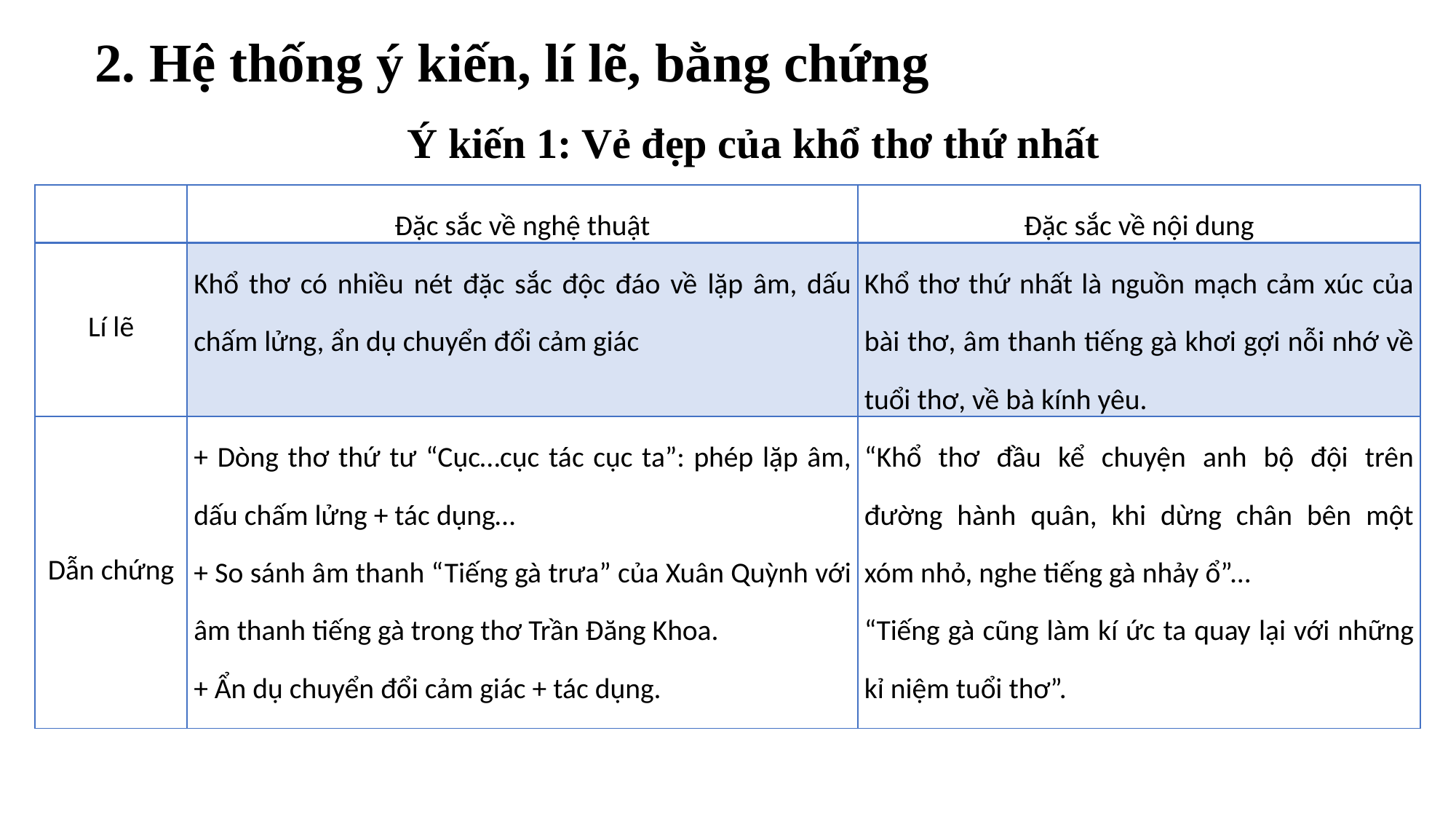

2. Hệ thống ý kiến, lí lẽ, bằng chứng
Ý kiến 1: Vẻ đẹp của khổ thơ thứ nhất
|  | Đặc sắc về nghệ thuật | Đặc sắc về nội dung |
| --- | --- | --- |
| Lí lẽ | Khổ thơ có nhiều nét đặc sắc độc đáo về lặp âm, dấu chấm lửng, ẩn dụ chuyển đổi cảm giác | Khổ thơ thứ nhất là nguồn mạch cảm xúc của bài thơ, âm thanh tiếng gà khơi gợi nỗi nhớ về tuổi thơ, về bà kính yêu. |
| Dẫn chứng | + Dòng thơ thứ tư “Cục…cục tác cục ta”: phép lặp âm, dấu chấm lửng + tác dụng… + So sánh âm thanh “Tiếng gà trưa” của Xuân Quỳnh với âm thanh tiếng gà trong thơ Trần Đăng Khoa. + Ẩn dụ chuyển đổi cảm giác + tác dụng. | “Khổ thơ đầu kể chuyện anh bộ đội trên đường hành quân, khi dừng chân bên một xóm nhỏ, nghe tiếng gà nhảy ổ”... “Tiếng gà cũng làm kí ức ta quay lại với những kỉ niệm tuổi thơ”. |